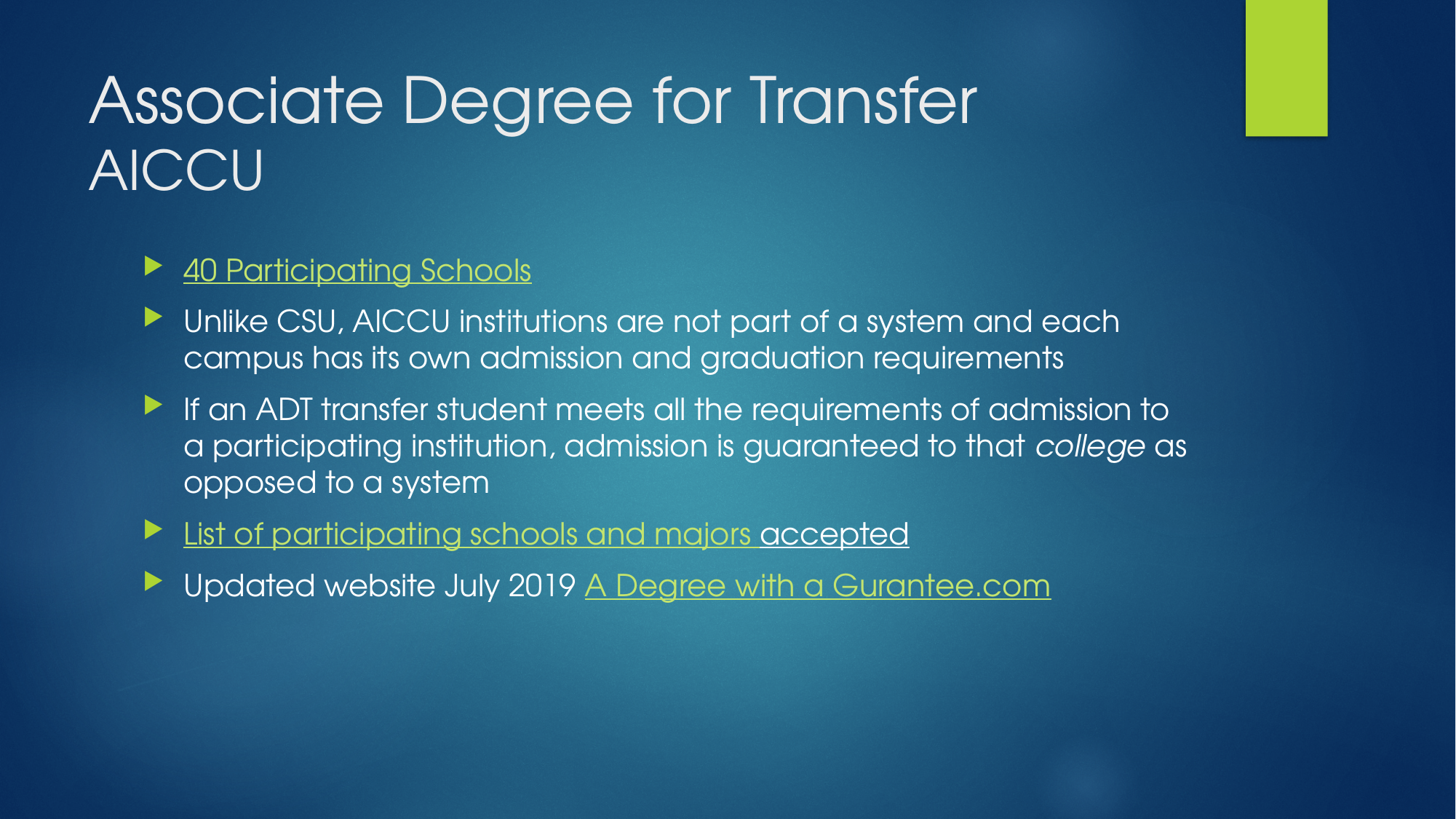

# Associate Degree for Transfer AICCU
40 Participating Schools
Unlike CSU, AICCU institutions are not part of a system and each campus has its own admission and graduation requirements
If an ADT transfer student meets all the requirements of admission to a participating institution, admission is guaranteed to that college as opposed to a system
List of participating schools and majors accepted
Updated website July 2019 A Degree with a Gurantee.com